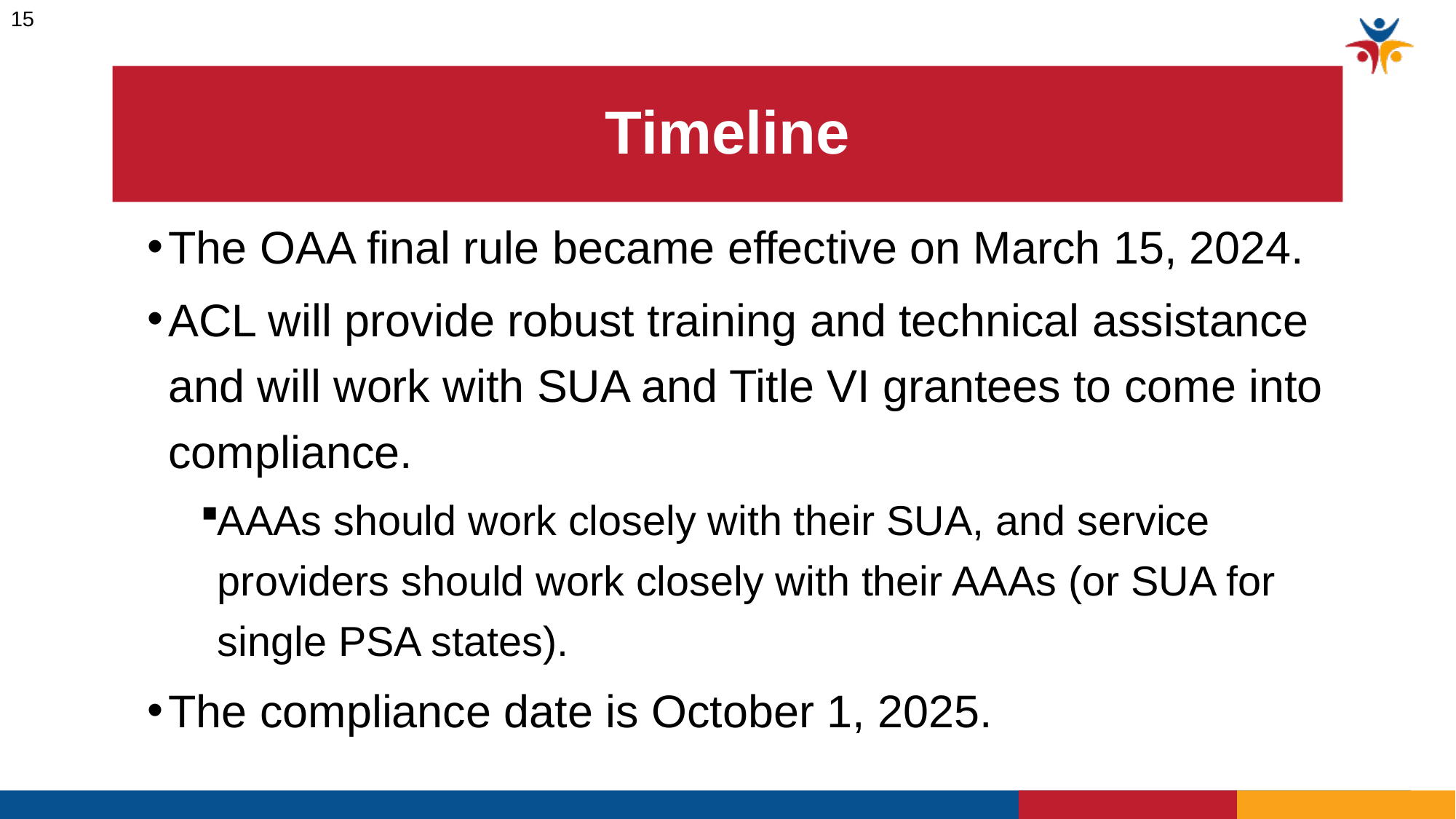

15
# Timeline
The OAA final rule became effective on March 15, 2024.
ACL will provide robust training and technical assistance and will work with SUA and Title VI grantees to come into compliance.
AAAs should work closely with their SUA, and service providers should work closely with their AAAs (or SUA for single PSA states).
The compliance date is October 1, 2025.